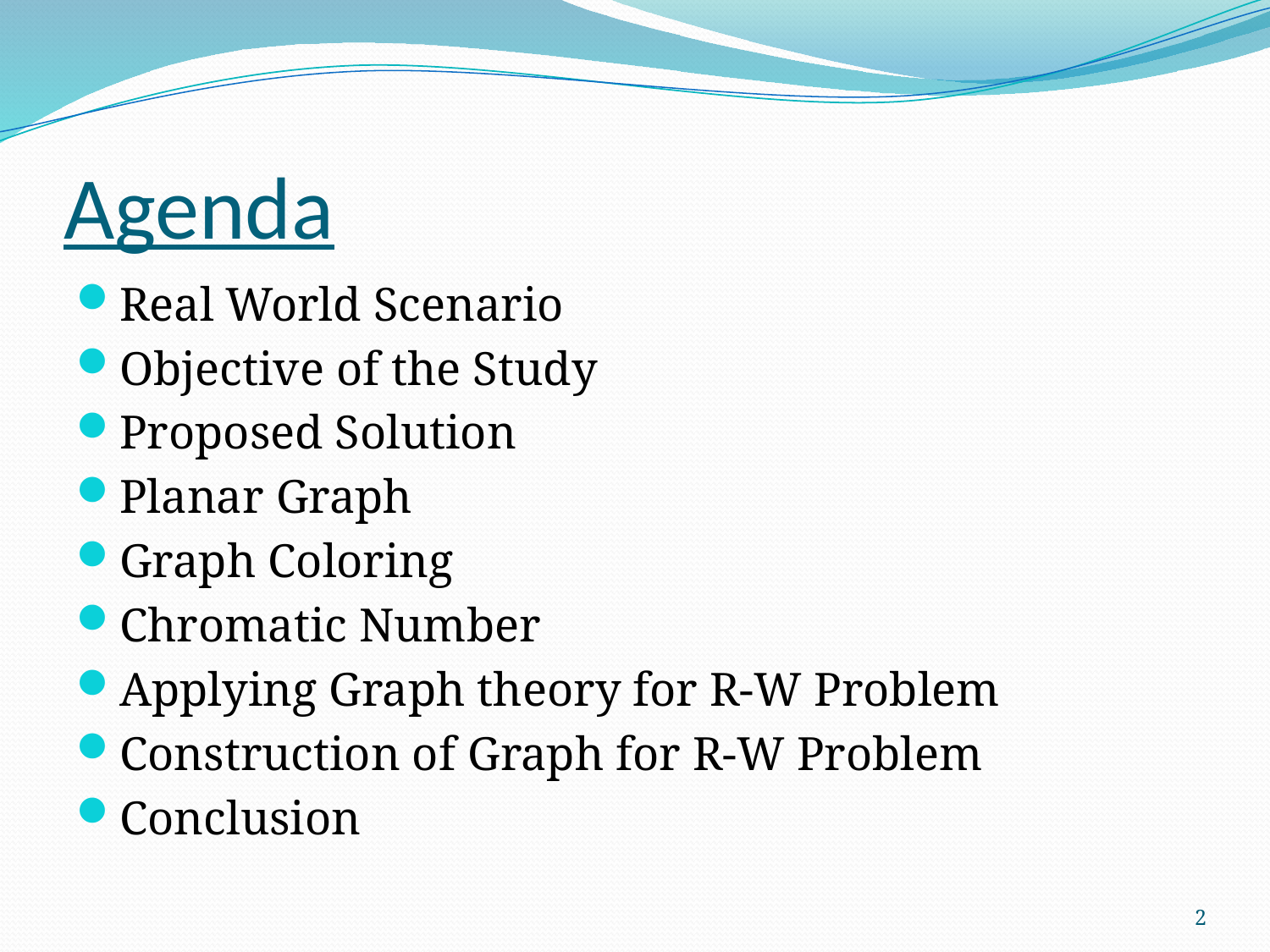

# Agenda
Real World Scenario
Objective of the Study
Proposed Solution
Planar Graph
Graph Coloring
Chromatic Number
Applying Graph theory for R-W Problem
Construction of Graph for R-W Problem
Conclusion

2